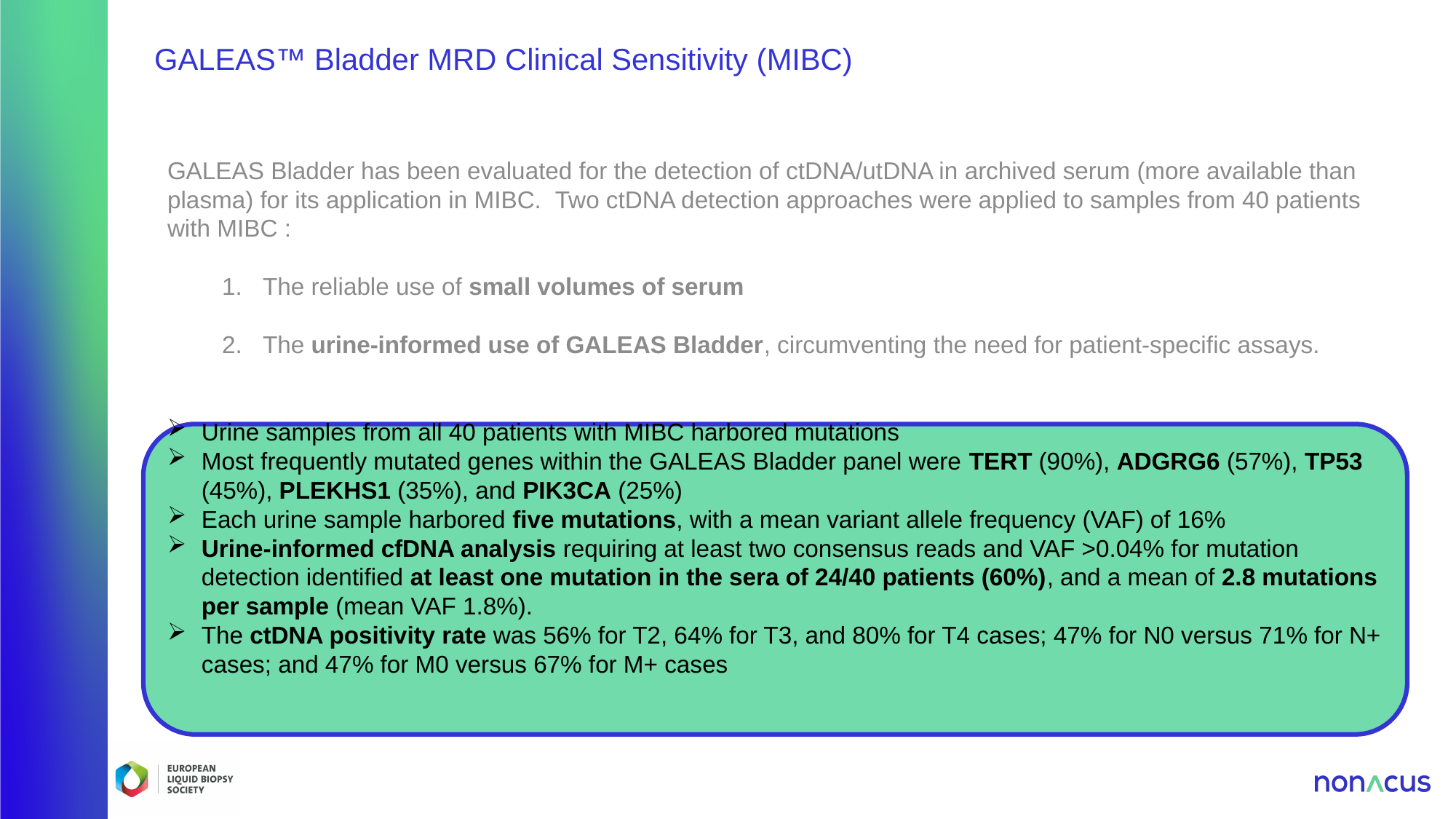

GALEAS™ Bladder MRD Clinical Sensitivity (MIBC)
GALEAS Bladder has been evaluated for the detection of ctDNA/utDNA in archived serum (more available than plasma) for its application in MIBC.  Two ctDNA detection approaches were applied to samples from 40 patients with MIBC :

The reliable use of small volumes of serum

The urine-informed use of GALEAS Bladder, circumventing the need for patient-specific assays.

Urine samples from all 40 patients with MIBC harbored mutations
Most frequently mutated genes within the GALEAS Bladder panel were TERT (90%), ADGRG6 (57%), TP53 (45%), PLEKHS1 (35%), and PIK3CA (25%)
Each urine sample harbored five mutations, with a mean variant allele frequency (VAF) of 16%
Urine-informed cfDNA analysis requiring at least two consensus reads and VAF >0.04% for mutation detection identified at least one mutation in the sera of 24/40 patients (60%), and a mean of 2.8 mutations per sample (mean VAF 1.8%).
The ctDNA positivity rate was 56% for T2, 64% for T3, and 80% for T4 cases; 47% for N0 versus 71% for N+ cases; and 47% for M0 versus 67% for M+ cases